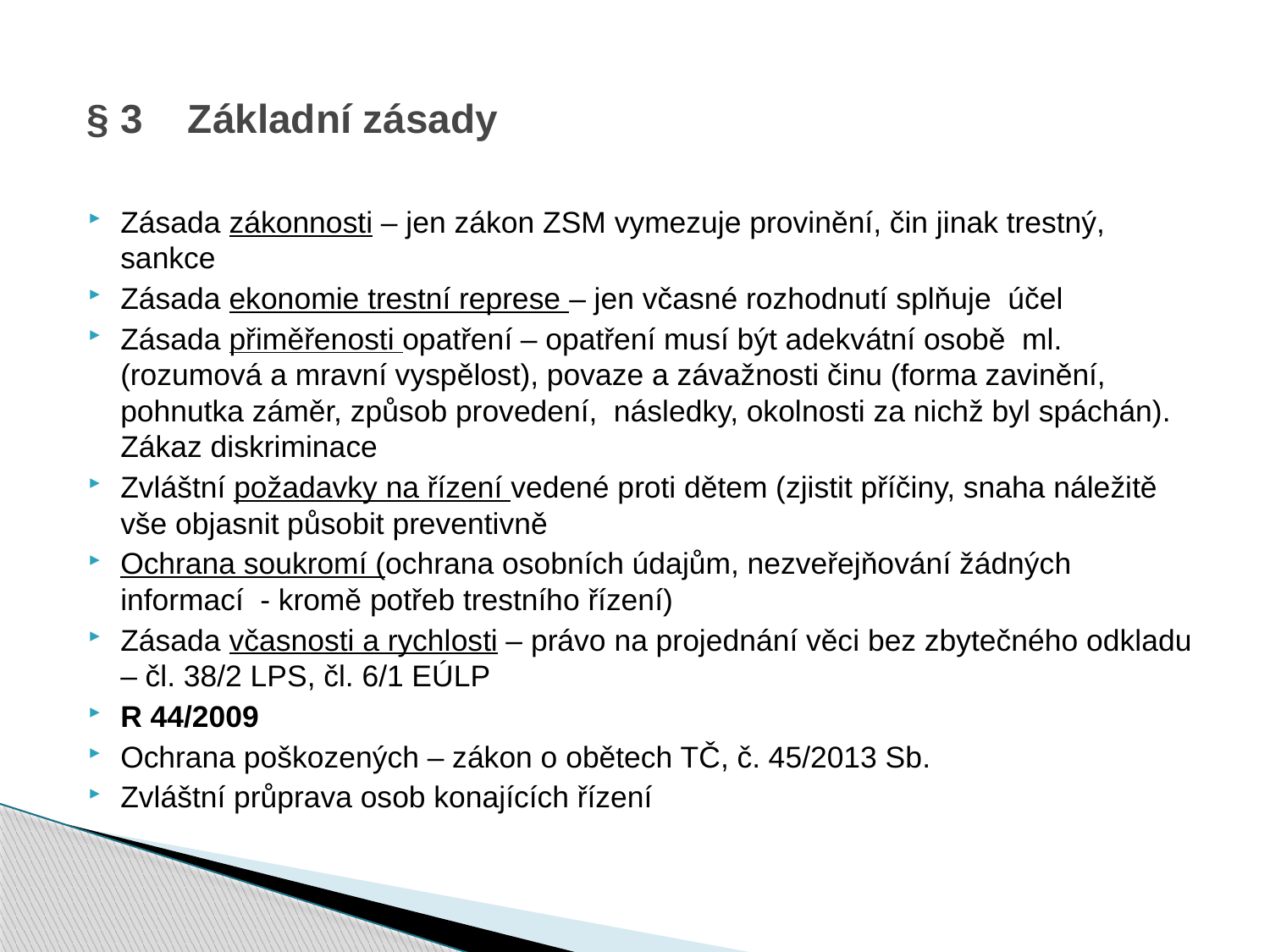

# § 3    Základní zásady
Zásada zákonnosti – jen zákon ZSM vymezuje provinění, čin jinak trestný, sankce
Zásada ekonomie trestní represe – jen včasné rozhodnutí splňuje  účel
Zásada přiměřenosti opatření – opatření musí být adekvátní osobě  ml. (rozumová a mravní vyspělost), povaze a závažnosti činu (forma zavinění, pohnutka záměr, způsob provedení,  následky, okolnosti za nichž byl spáchán). Zákaz diskriminace
Zvláštní požadavky na řízení vedené proti dětem (zjistit příčiny, snaha náležitě vše objasnit působit preventivně
Ochrana soukromí (ochrana osobních údajům, nezveřejňování žádných informací  - kromě potřeb trestního řízení)
Zásada včasnosti a rychlosti – právo na projednání věci bez zbytečného odkladu – čl. 38/2 LPS, čl. 6/1 EÚLP
R 44/2009
Ochrana poškozených – zákon o obětech TČ, č. 45/2013 Sb.
Zvláštní průprava osob konajících řízení